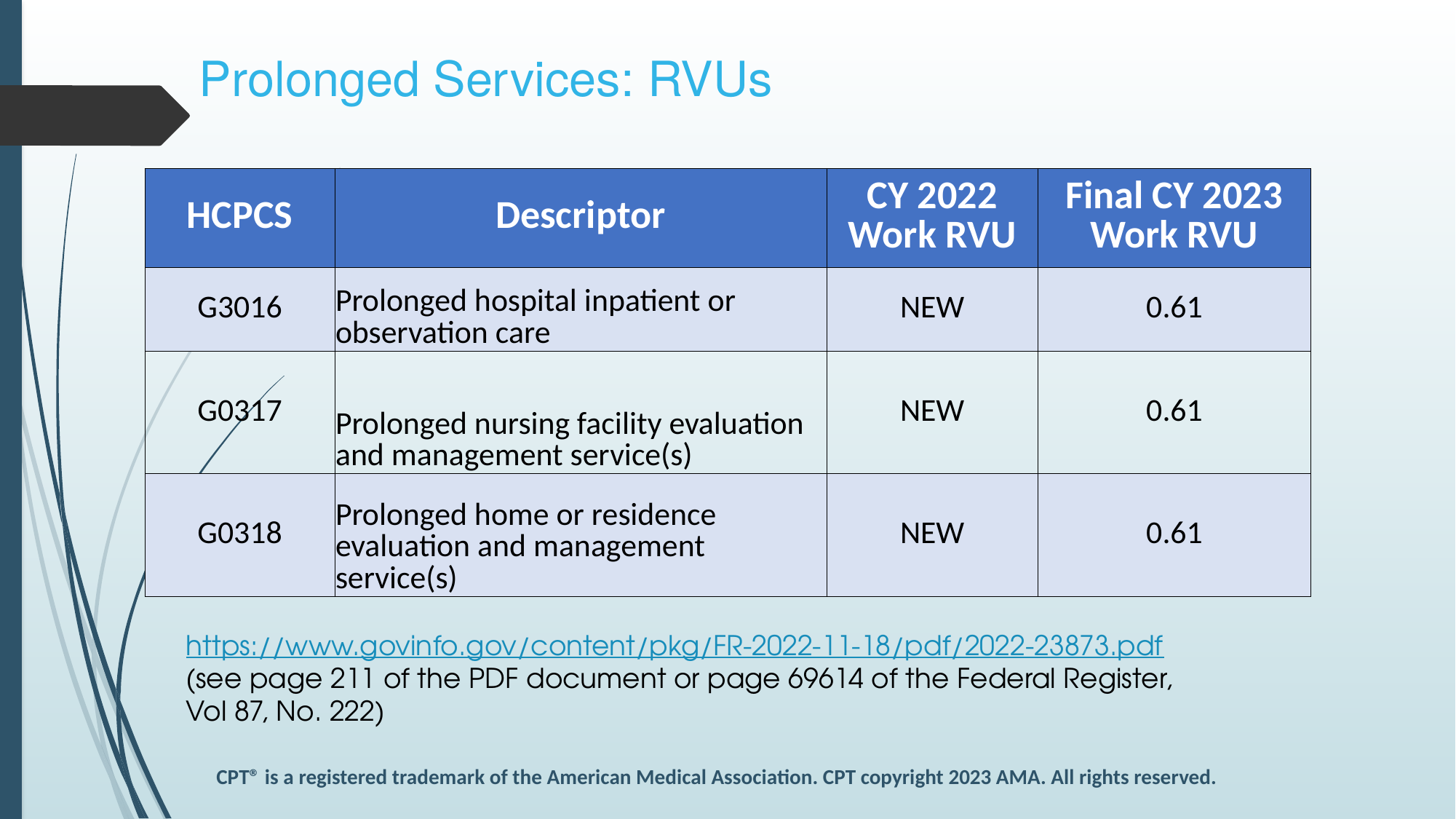

# Prolonged Services: RVUs
| HCPCS | Descriptor | CY 2022 Work RVU | Final CY 2023 Work RVU |
| --- | --- | --- | --- |
| G3016 | Prolonged hospital inpatient or observation care | NEW | 0.61 |
| G0317 | Prolonged nursing facility evaluation and management service(s) | NEW | 0.61 |
| G0318 | Prolonged home or residence evaluation and management service(s) | NEW | 0.61 |
https://www.govinfo.gov/content/pkg/FR-2022-11-18/pdf/2022-23873.pdf
(see page 211 of the PDF document or page 69614 of the Federal Register, Vol 87, No. 222)
CPT® is a registered trademark of the American Medical Association. CPT copyright 2023 AMA. All rights reserved.